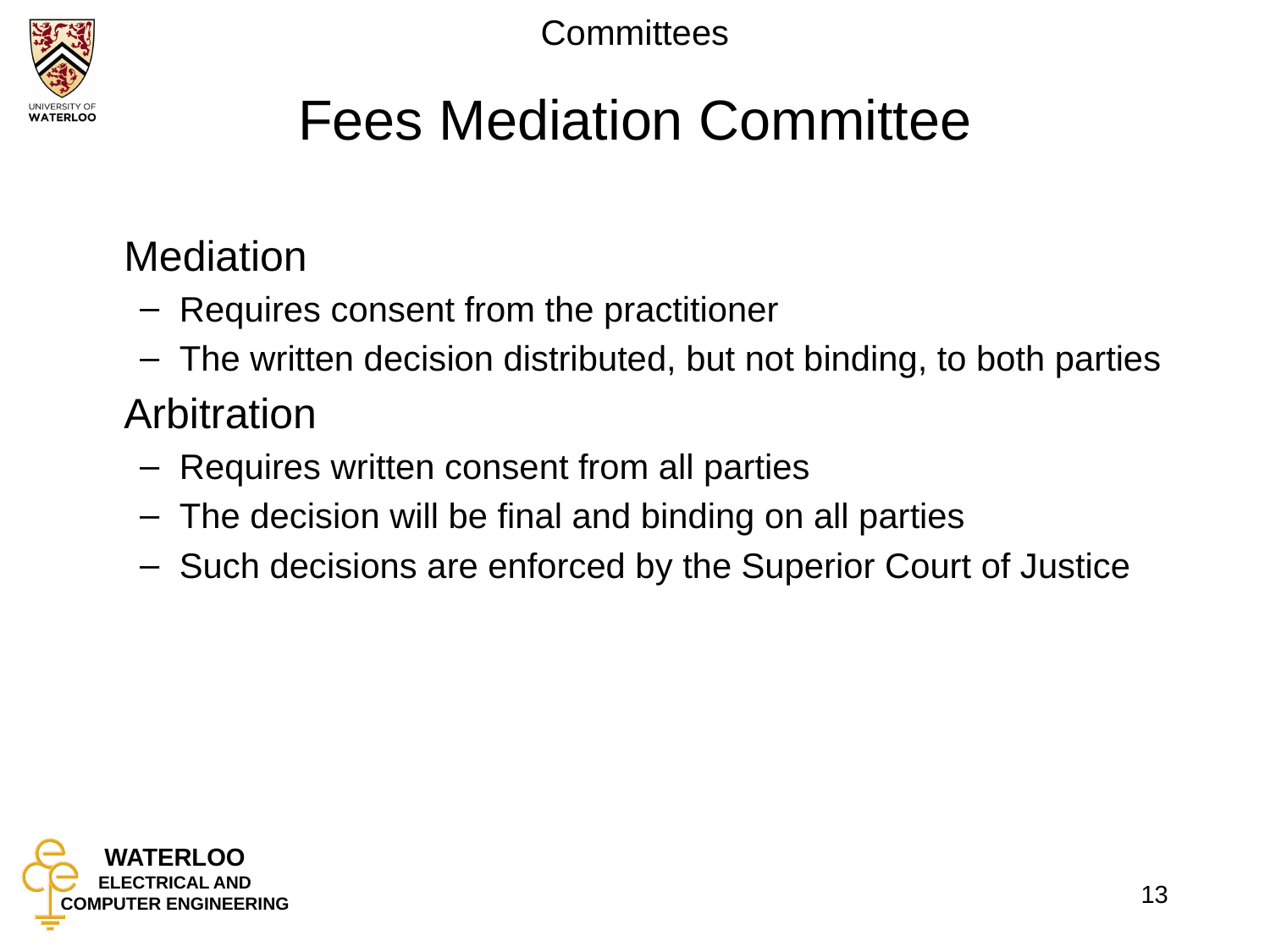

# Fees Mediation Committee
	Mediation
Requires consent from the practitioner
The written decision distributed, but not binding, to both parties
	Arbitration
Requires written consent from all parties
The decision will be final and binding on all parties
Such decisions are enforced by the Superior Court of Justice